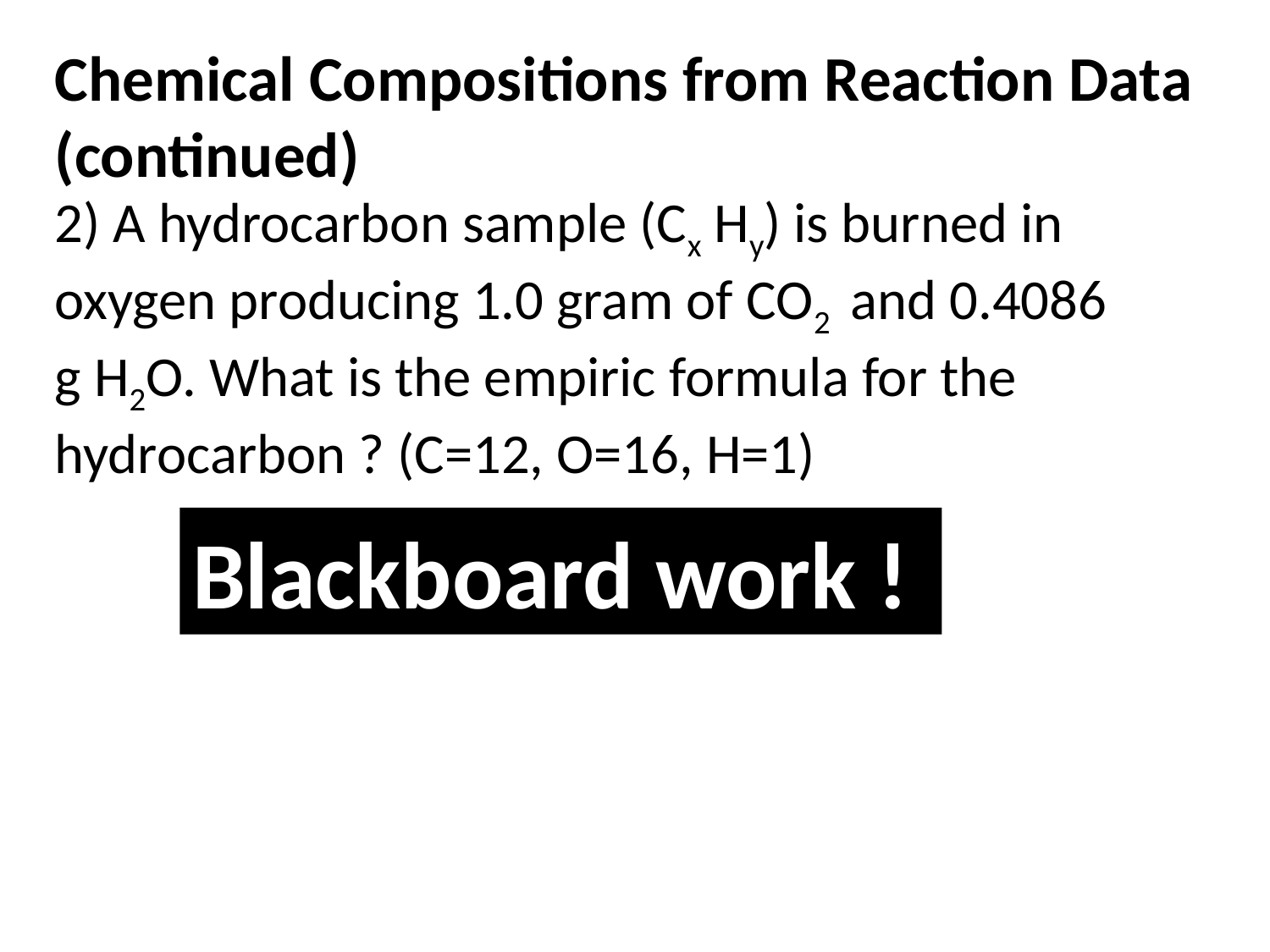

Chemical Compositions from Reaction Data (continued)
2) A hydrocarbon sample (Cx Hy) is burned in oxygen producing 1.0 gram of CO2  and 0.4086 g H2O. What is the empiric formula for the hydrocarbon ? (C=12, O=16, H=1)
Blackboard work !